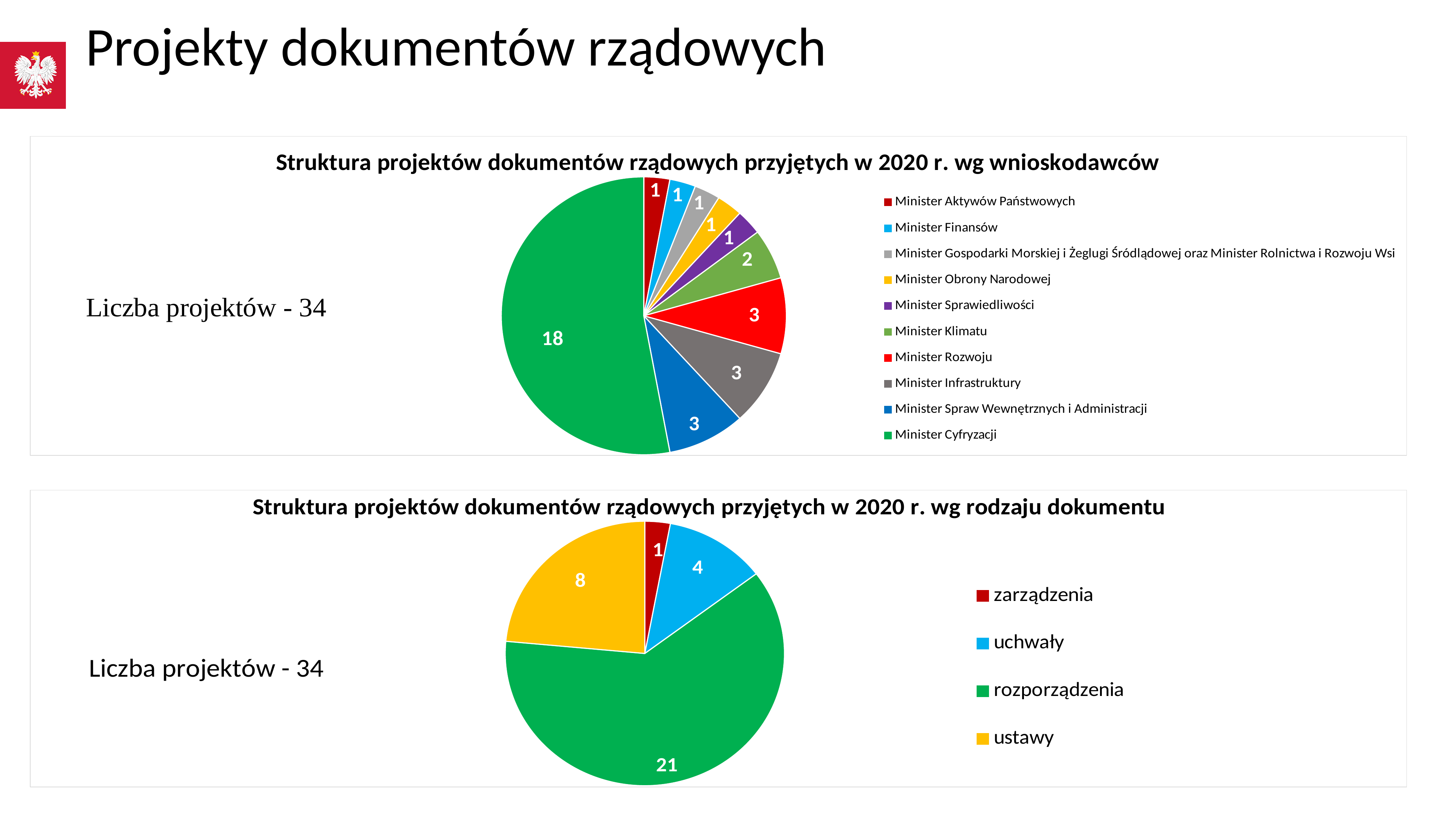

# Projekty dokumentów rządowych

### Chart: Struktura projektów dokumentów rządowych przyjętych w 2020 r. wg wnioskodawców

| Category |  |
|---|---|
| Minister Aktywów Państwowych | 1.0 |
| Minister Finansów | 1.0 |
| Minister Gospodarki Morskiej i Żeglugi Śródlądowej oraz Minister Rolnictwa i Rozwoju Wsi | 1.0 |
| Minister Obrony Narodowej | 1.0 |
| Minister Sprawiedliwości | 1.0 |
| Minister Klimatu | 2.0 |
| Minister Rozwoju | 3.0 |
| Minister Infrastruktury | 3.0 |
| Minister Spraw Wewnętrznych i Administracji | 3.0 |
| Minister Cyfryzacji | 18.0 |

### Chart: Struktura projektów dokumentów rządowych przyjętych w 2020 r. wg rodzaju dokumentu

| Category |  |
|---|---|
| zarządzenia | 1.0 |
| uchwały | 4.0 |
| rozporządzenia | 21.0 |
| ustawy | 8.0 |
3